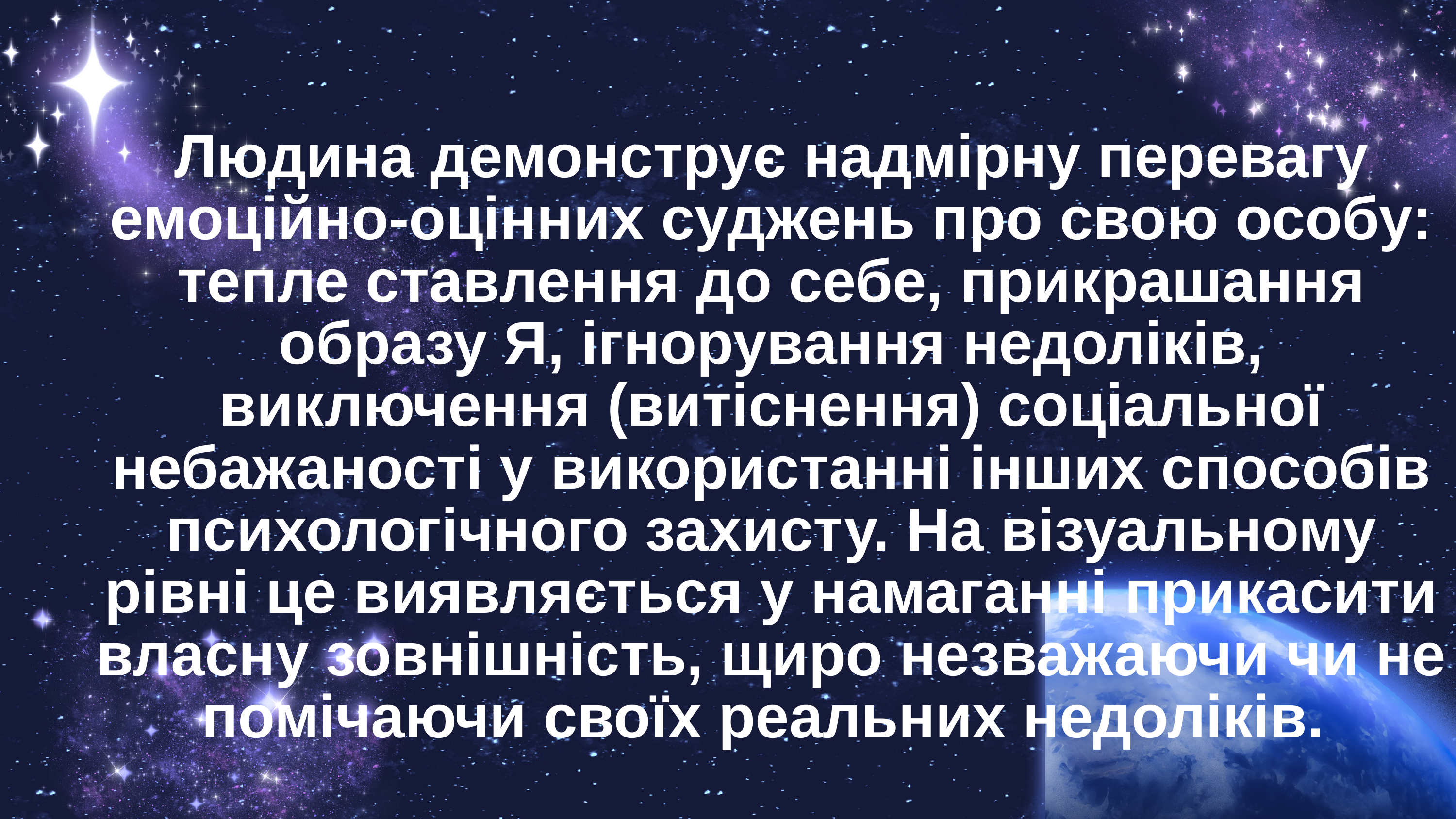

Людина демонструє надмірну перевагу емоційно-оцінних суджень про свою особу: тепле ставлення до себе, прикрашання образу Я, ігнорування недоліків, виключення (витіснення) соціальної небажаності у використанні інших способів психологічного захисту. На візуальному рівні це виявляється у намаганні прикасити власну зовнішність, щиро незважаючи чи не помічаючи своїх реальних недоліків.